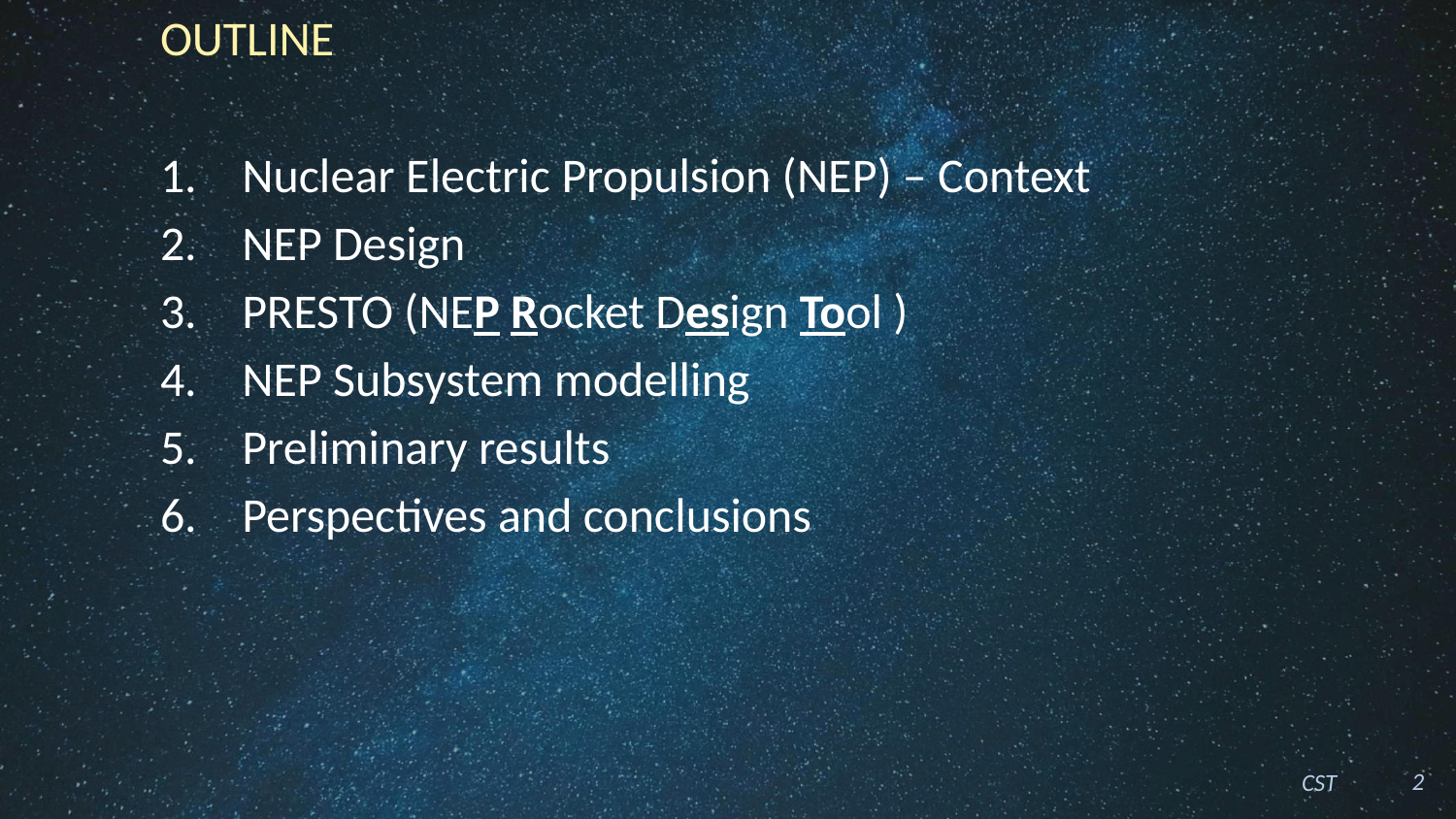

# Outline
Nuclear Electric Propulsion (NEP) – Context
NEP Design
PRESTO (NEP Rocket Design Tool )
NEP Subsystem modelling
Preliminary results
Perspectives and conclusions
2
CST